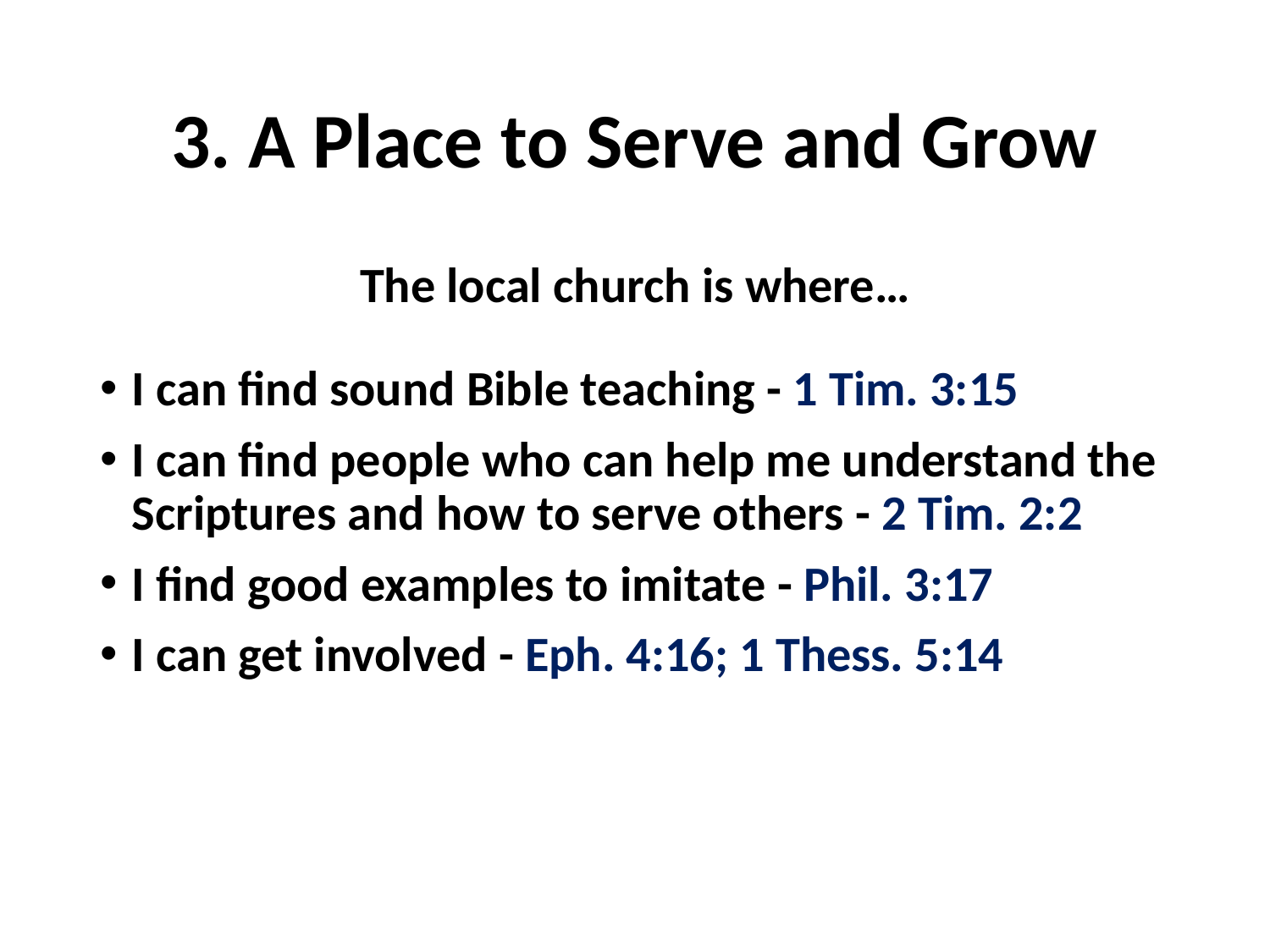

# 3. A Place to Serve and Grow
The local church is where…

I can find sound Bible teaching - 1 Tim. 3:15
I can find people who can help me understand the Scriptures and how to serve others - 2 Tim. 2:2
I find good examples to imitate - Phil. 3:17
I can get involved - Eph. 4:16; 1 Thess. 5:14